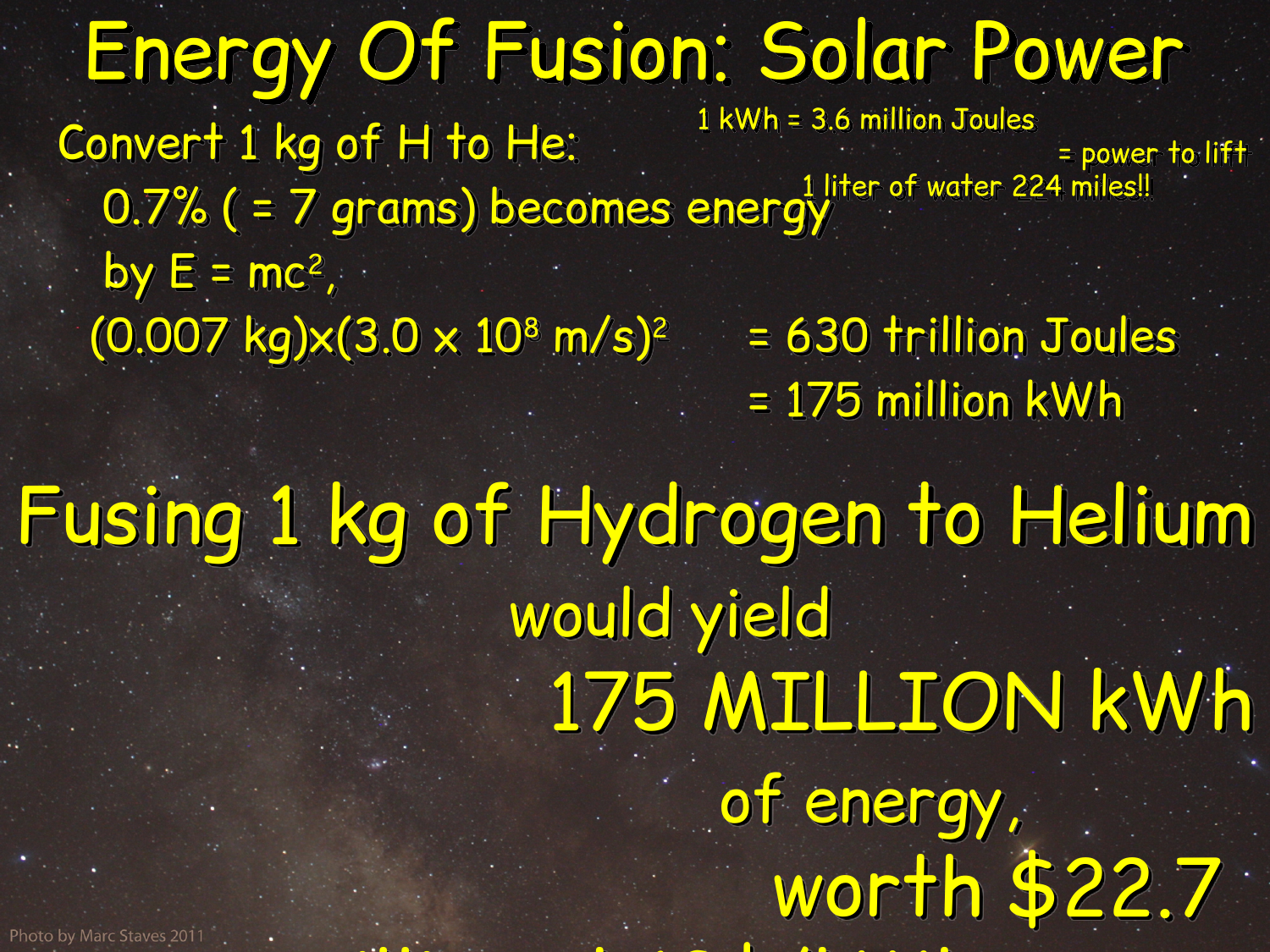

# Energy Of Fusion: Solar Power
1 kWh = 3.6 million Joules                                                                     = power to lift 1 liter of water 224 miles!!
Convert 1 kg of H to He:
 0.7% ( = 7 grams) becomes energy
 by E = mc2,
(0.007 kg)x(3.0 x 108 m/s)2 	= 630 trillion Joules
						= 175 million kWh

Fusing 1 kg of Hydrogen to Helium                      would yield                                                   175 MILLION kWh                               of energy,                                                   worth $22.7 million at 13¢/kWh